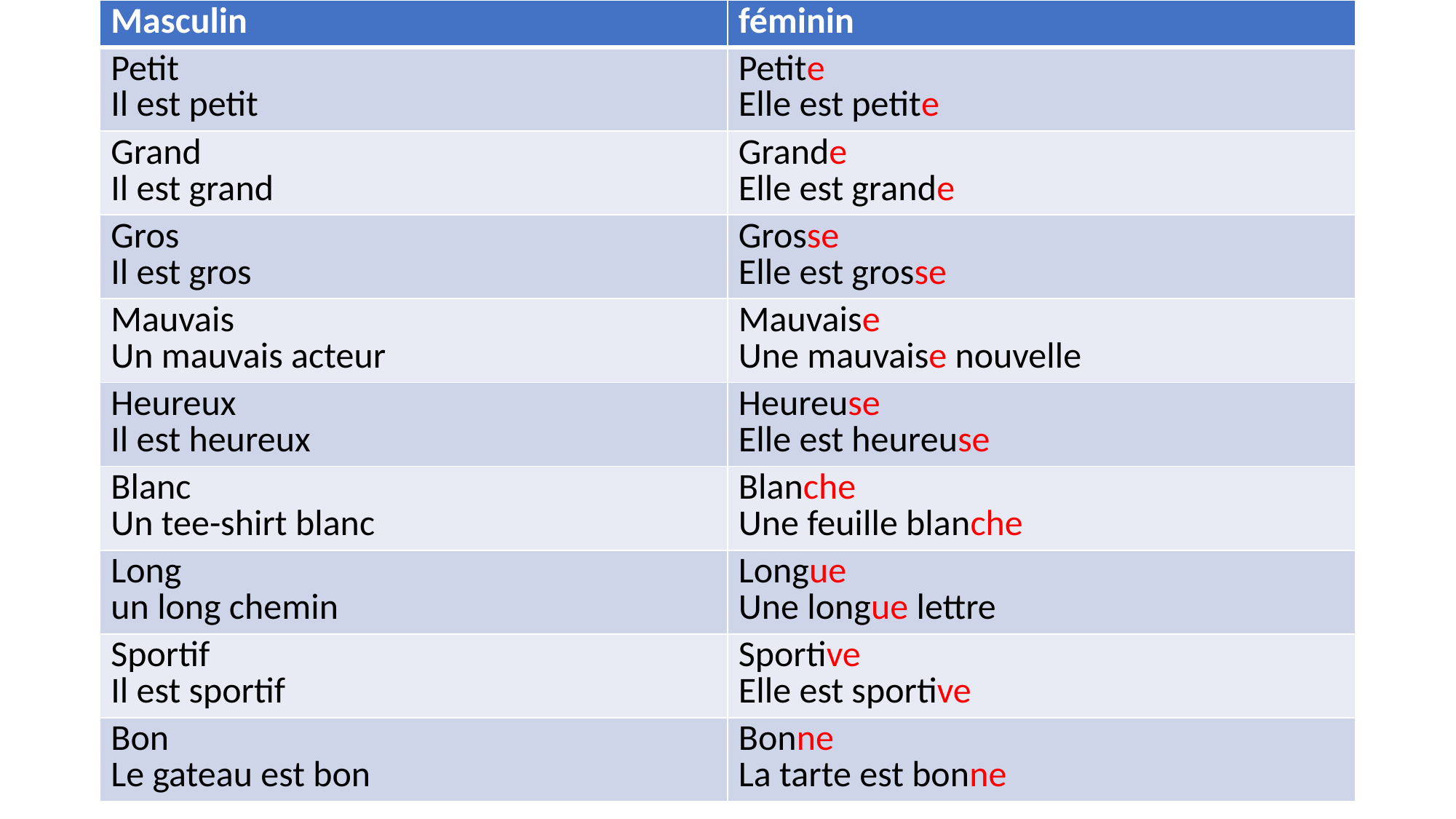

| Masculin | féminin |
| --- | --- |
| Petit Il est petit | Petite Elle est petite |
| Grand Il est grand | Grande Elle est grande |
| Gros Il est gros | Grosse Elle est grosse |
| Mauvais Un mauvais acteur | Mauvaise Une mauvaise nouvelle |
| Heureux Il est heureux | Heureuse Elle est heureuse |
| Blanc Un tee-shirt blanc | Blanche Une feuille blanche |
| Long un long chemin | Longue Une longue lettre |
| Sportif Il est sportif | Sportive Elle est sportive |
| Bon Le gateau est bon | Bonne La tarte est bonne |